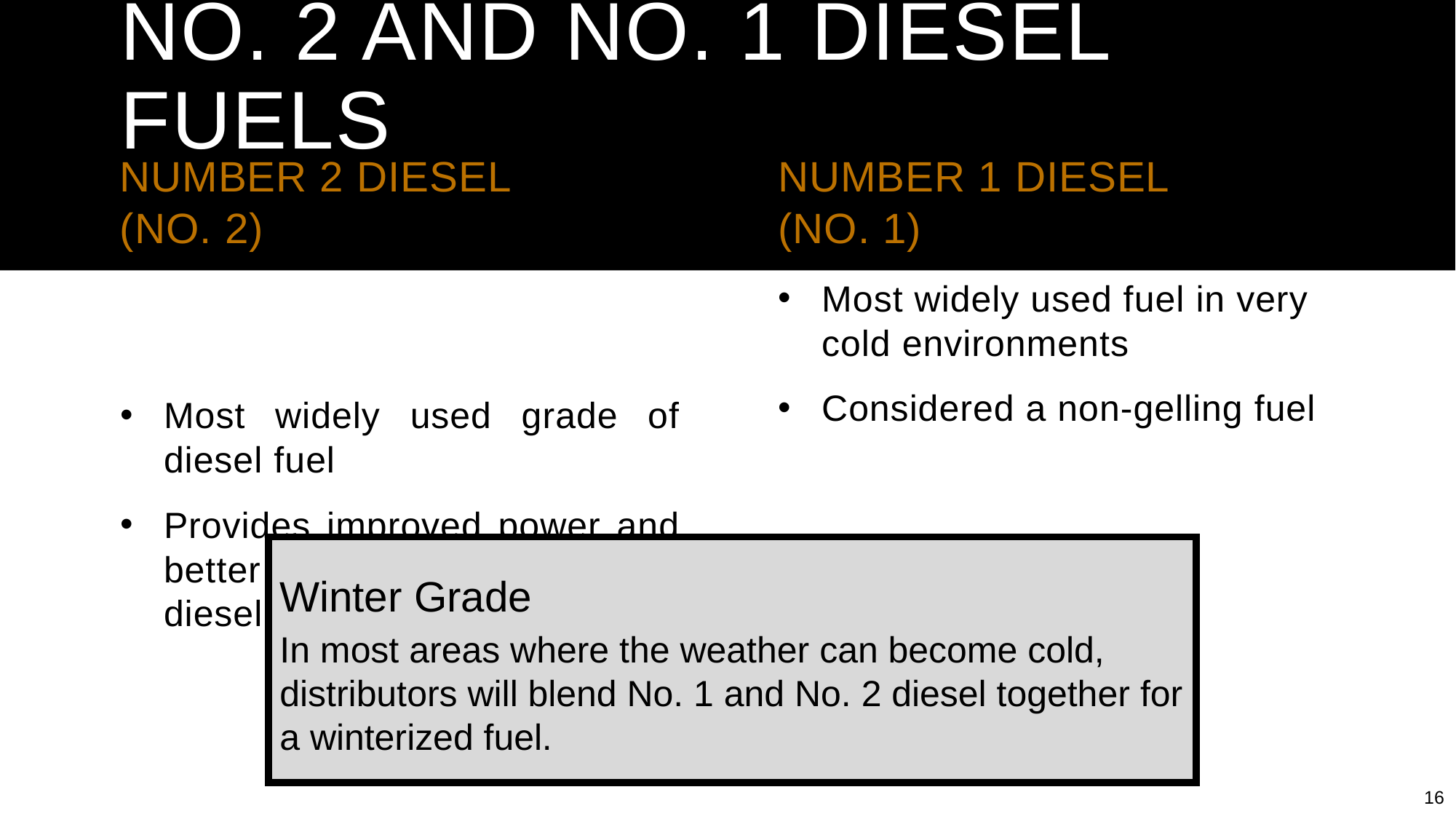

# No. 2 and No. 1 Diesel Fuels
Number 2 Diesel
(No. 2)
Number 1 Diesel
(No. 1)
Most widely used fuel in very cold environments
Considered a non-gelling fuel

Most widely used grade of diesel fuel
Provides improved power and better mileage than No. 1 diesel (heat energy)

Winter Grade
In most areas where the weather can become cold, distributors will blend No. 1 and No. 2 diesel together for a winterized fuel.

16